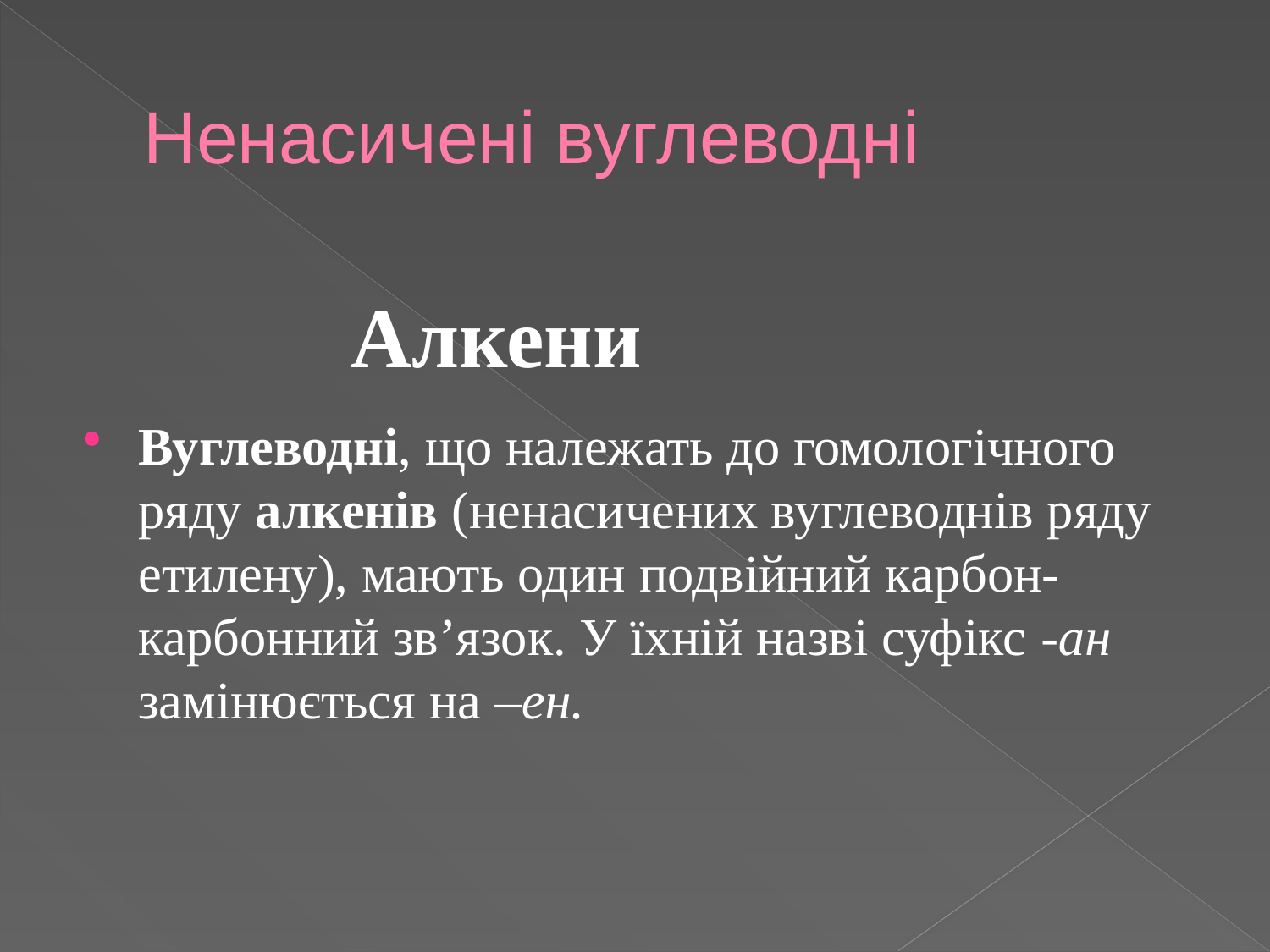

# Ненасичені вуглеводні
             Алкени
Вуглеводні, що належать до гомологічного ряду алкенів (ненасичених вуглеводнів ряду етилену), мають один подвійний карбон-карбонний зв’язок. У їхній назві суфікс -ан замінюється на –ен.